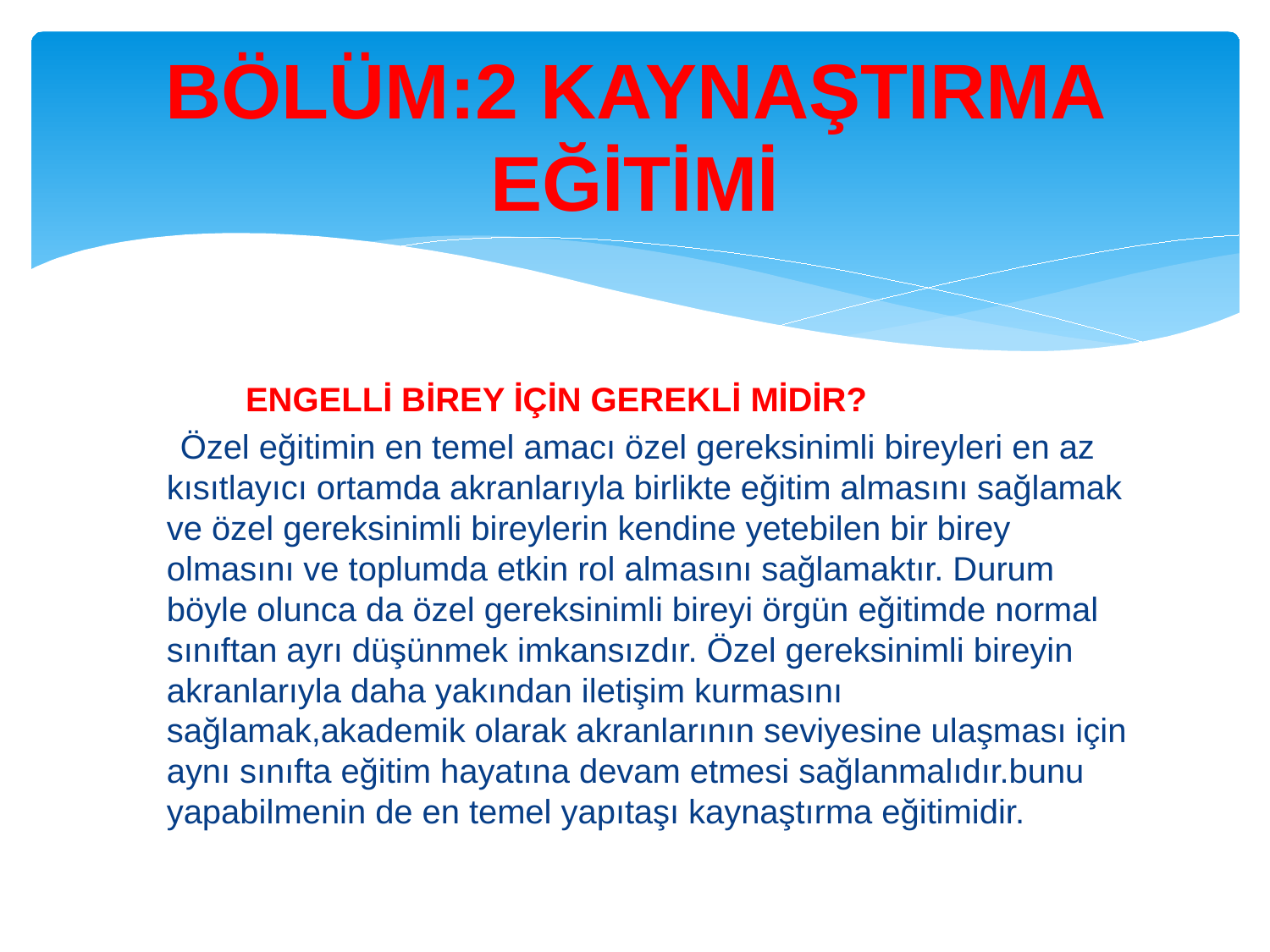

# BÖLÜM:2 KAYNAŞTIRMA EĞİTİMİ
            ENGELLİ BİREY İÇİN GEREKLİ MİDİR?
     Özel eğitimin en temel amacı özel gereksinimli bireyleri en az kısıtlayıcı ortamda akranlarıyla birlikte eğitim almasını sağlamak ve özel gereksinimli bireylerin kendine yetebilen bir birey olmasını ve toplumda etkin rol almasını sağlamaktır. Durum böyle olunca da özel gereksinimli bireyi örgün eğitimde normal sınıftan ayrı düşünmek imkansızdır. Özel gereksinimli bireyin akranlarıyla daha yakından iletişim kurmasını sağlamak,akademik olarak akranlarının seviyesine ulaşması için aynı sınıfta eğitim hayatına devam etmesi sağlanmalıdır.bunu yapabilmenin de en temel yapıtaşı kaynaştırma eğitimidir.